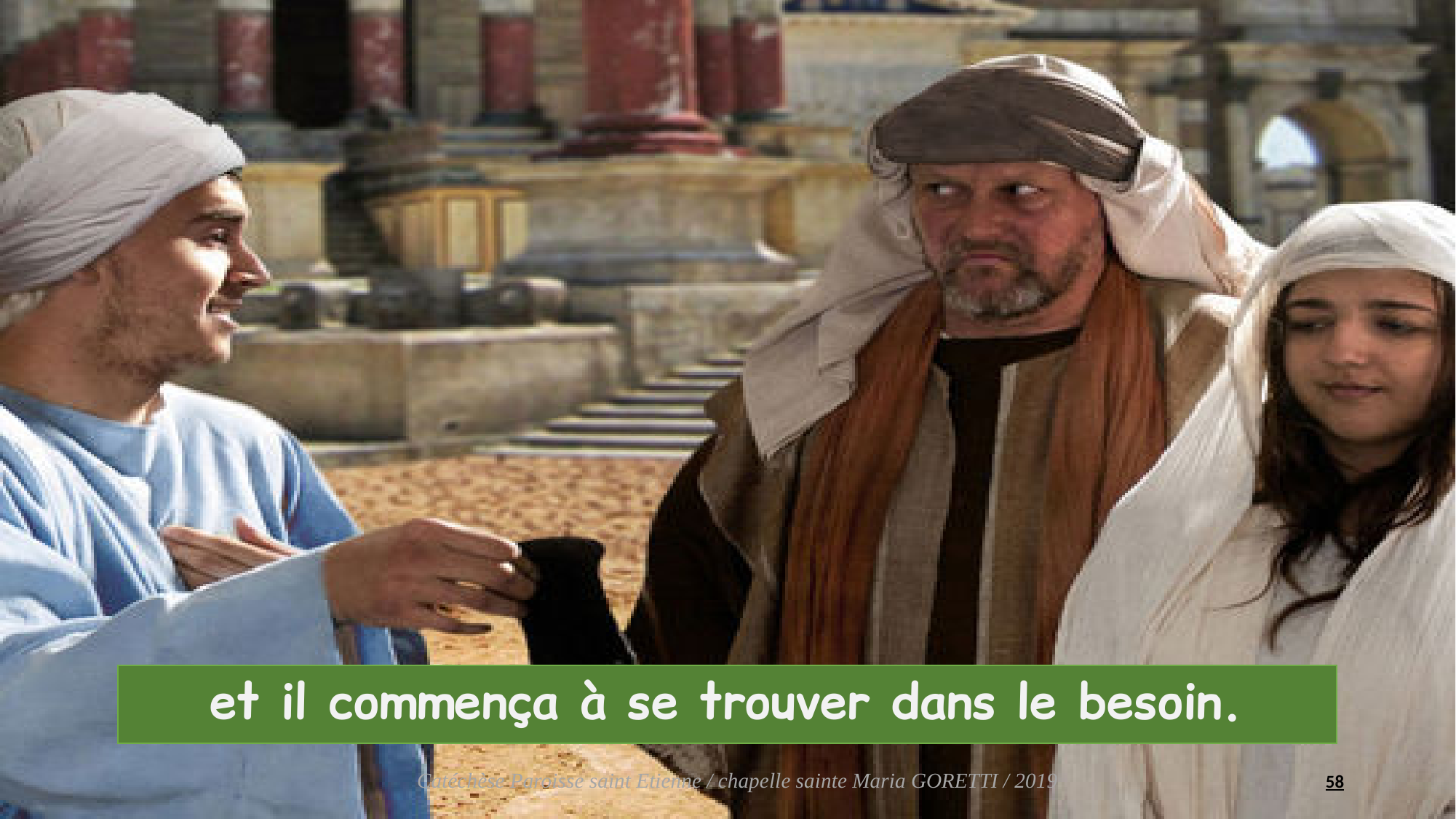

et il commença à se trouver dans le besoin.
58
Catéchèse Paroisse saint Etienne / chapelle sainte Maria GORETTI / 2019